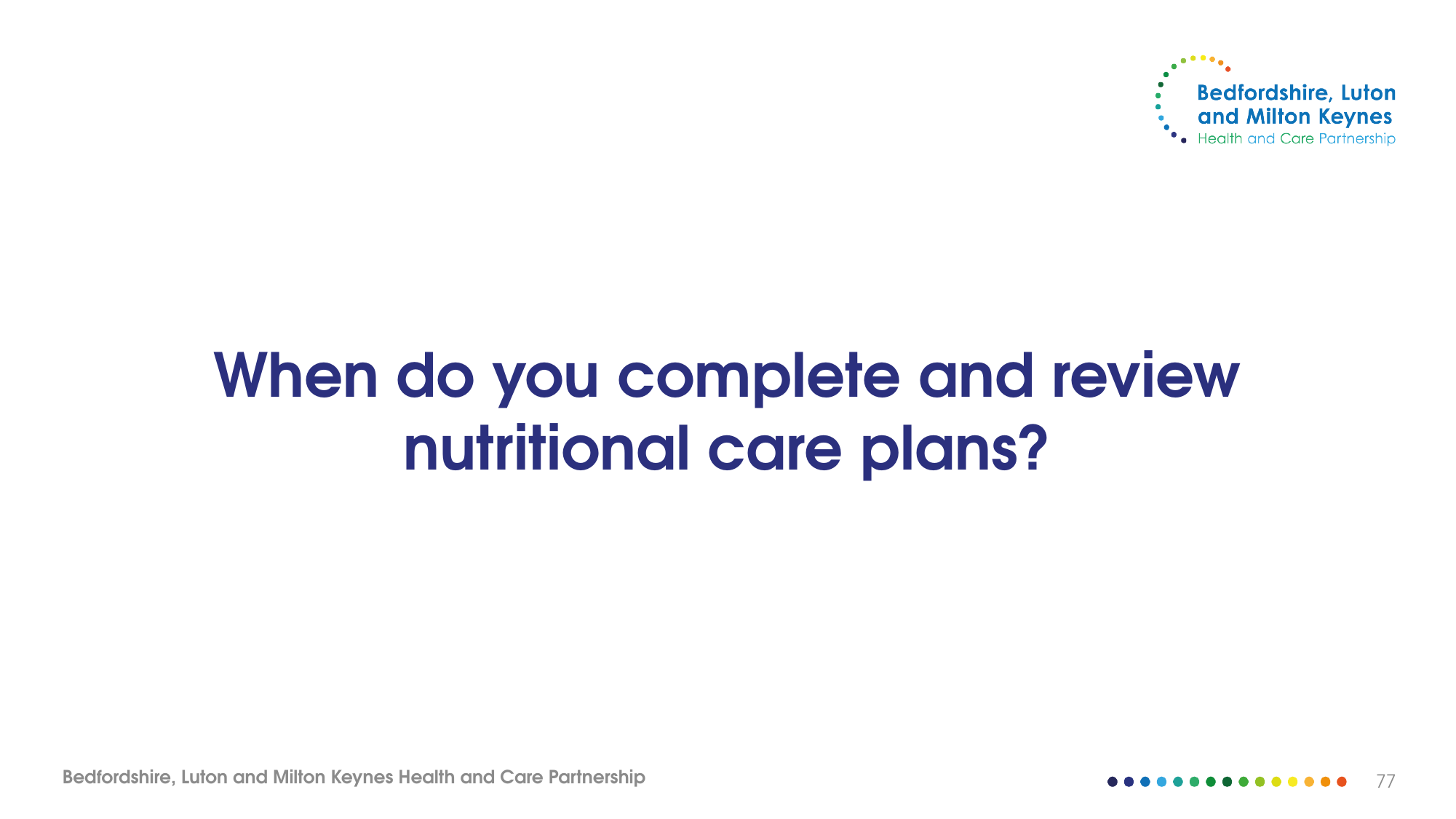

# When do you complete and review nutritional care plans?
Bedfordshire, Luton and Milton Keynes Health and Care Partnership
77